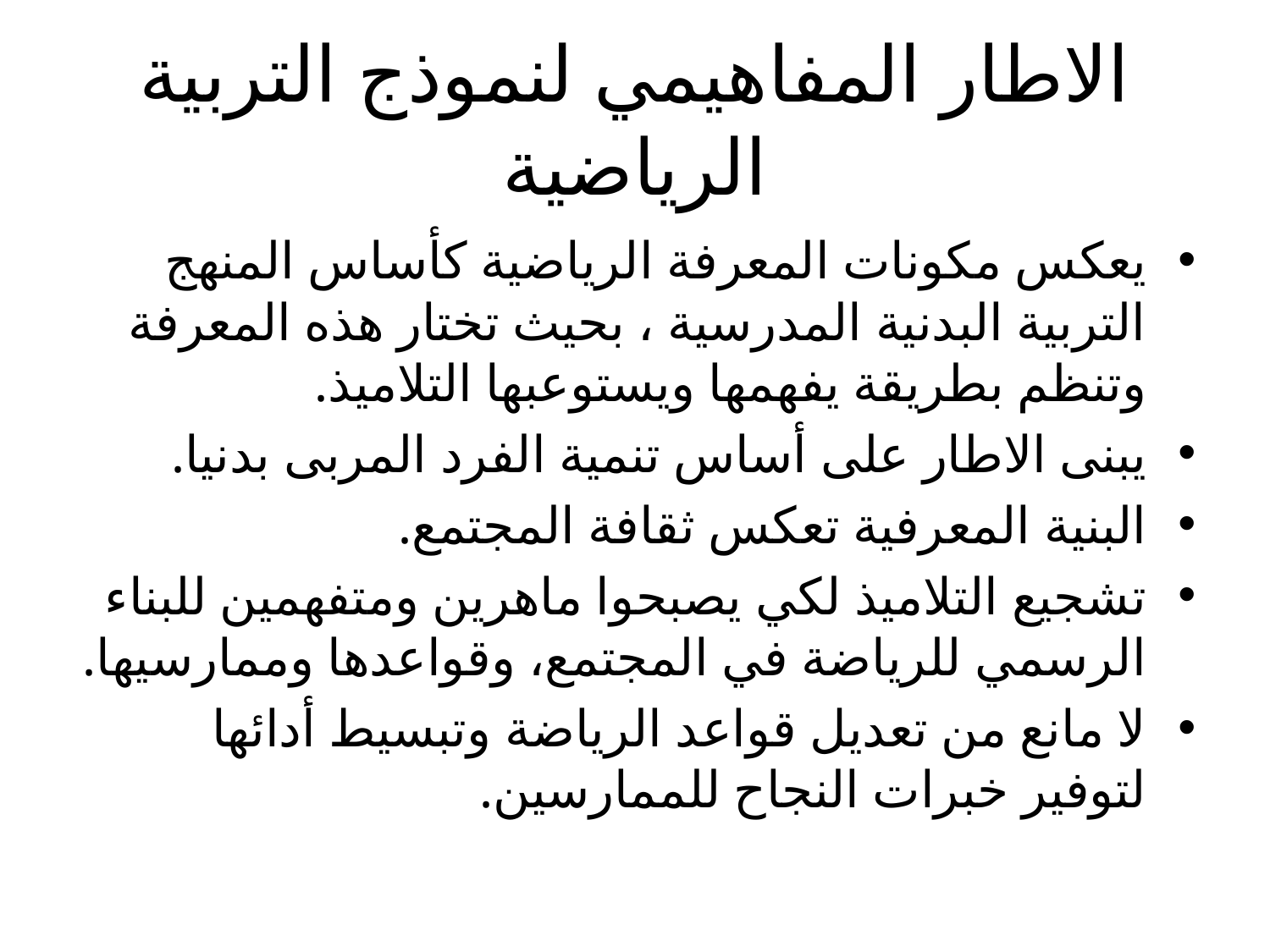

# الاطار المفاهيمي لنموذج التربية الرياضية
يعكس مكونات المعرفة الرياضية كأساس المنهج التربية البدنية المدرسية ، بحيث تختار هذه المعرفة وتنظم بطريقة يفهمها ويستوعبها التلاميذ.
يبنى الاطار على أساس تنمية الفرد المربى بدنيا.
البنية المعرفية تعكس ثقافة المجتمع.
تشجيع التلاميذ لكي يصبحوا ماهرين ومتفهمين للبناء الرسمي للرياضة في المجتمع، وقواعدها وممارسيها.
لا مانع من تعديل قواعد الرياضة وتبسيط أدائها لتوفير خبرات النجاح للممارسين.